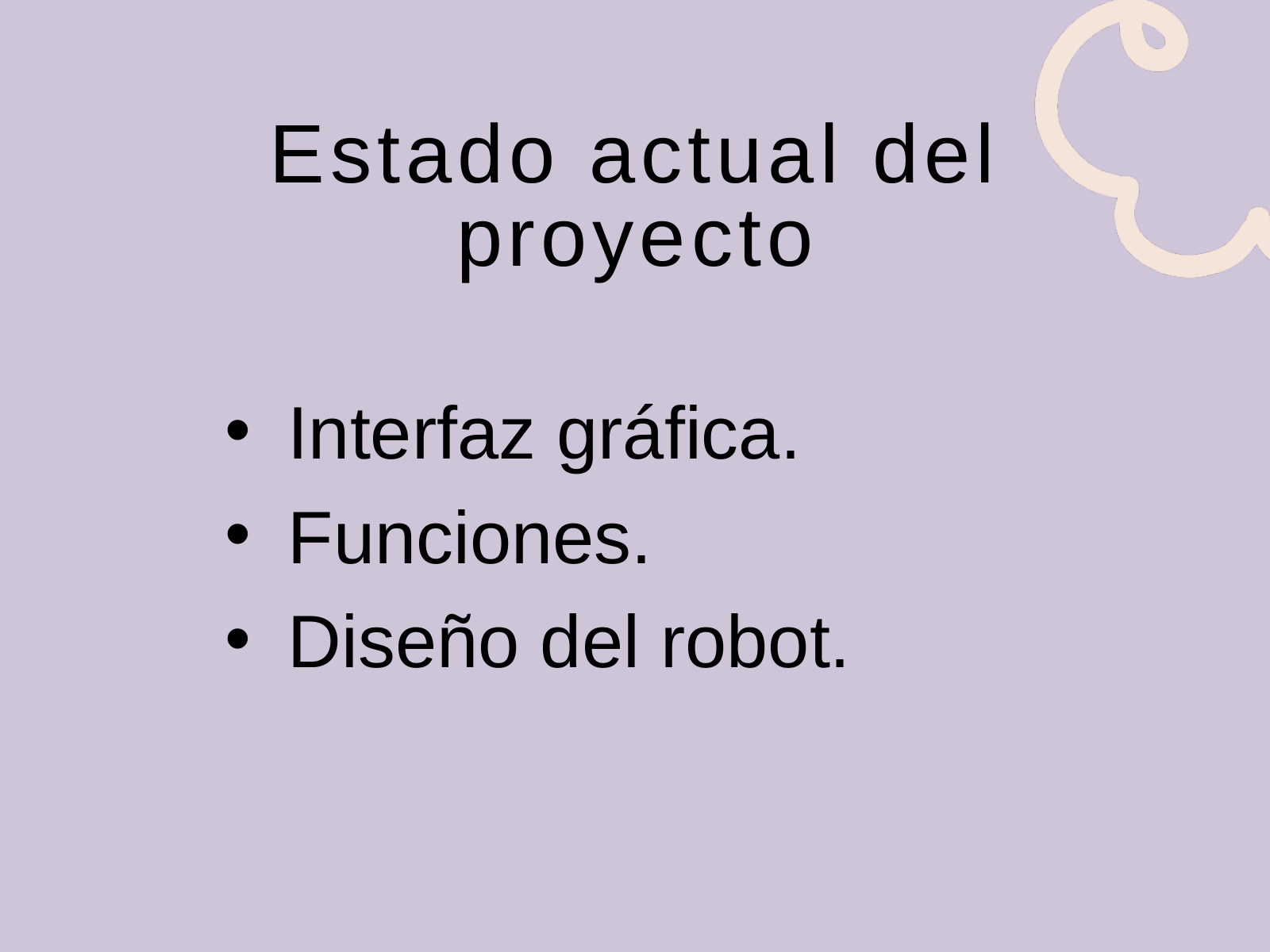

Estado actual del proyecto
Interfaz gráfica.
Funciones.
Diseño del robot.